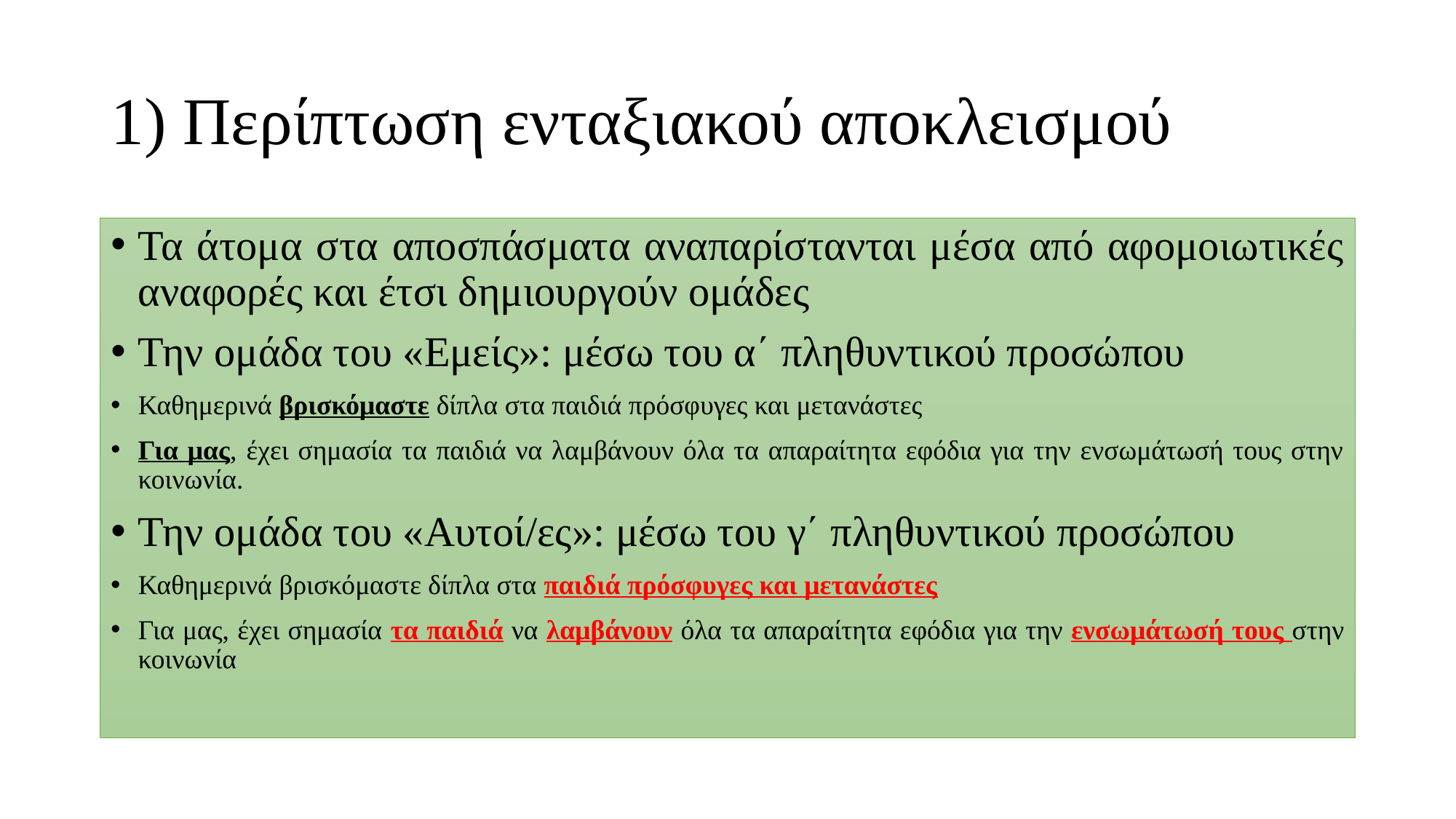

# 1) Περίπτωση ενταξιακού αποκλεισμού
Τα άτομα στα αποσπάσματα αναπαρίστανται μέσα από αφομοιωτικές αναφορές και έτσι δημιουργούν ομάδες
Την ομάδα του «Εμείς»: μέσω του α΄ πληθυντικού προσώπου
Καθημερινά βρισκόμαστε δίπλα στα παιδιά πρόσφυγες και μετανάστες
Για μας, έχει σημασία τα παιδιά να λαμβάνουν όλα τα απαραίτητα εφόδια για την ενσωμάτωσή τους στην κοινωνία.
Την ομάδα του «Αυτοί/ες»: μέσω του γ΄ πληθυντικού προσώπου
Καθημερινά βρισκόμαστε δίπλα στα παιδιά πρόσφυγες και μετανάστες
Για μας, έχει σημασία τα παιδιά να λαμβάνουν όλα τα απαραίτητα εφόδια για την ενσωμάτωσή τους στην κοινωνία